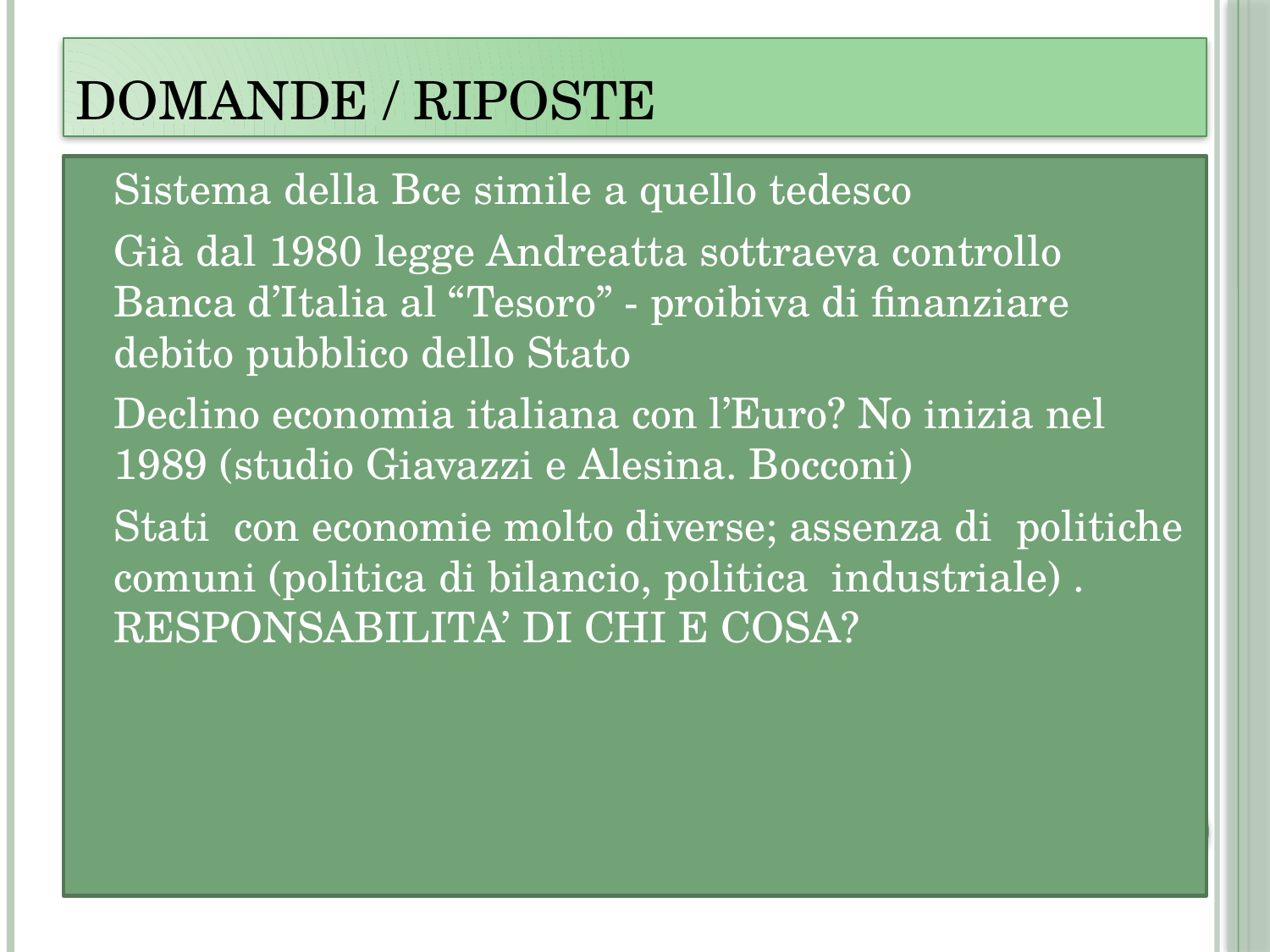

# Domande / Riposte
Sistema della Bce simile a quello tedesco
Già dal 1980 legge Andreatta sottraeva controllo Banca d’Italia al “Tesoro” - proibiva di finanziare debito pubblico dello Stato
Declino economia italiana con l’Euro? No inizia nel 1989 (studio Giavazzi e Alesina. Bocconi)
Stati  con economie molto diverse; assenza di  politiche comuni (politica di bilancio, politica  industriale) . RESPONSABILITA’ DI CHI E COSA?

2013-2014
38